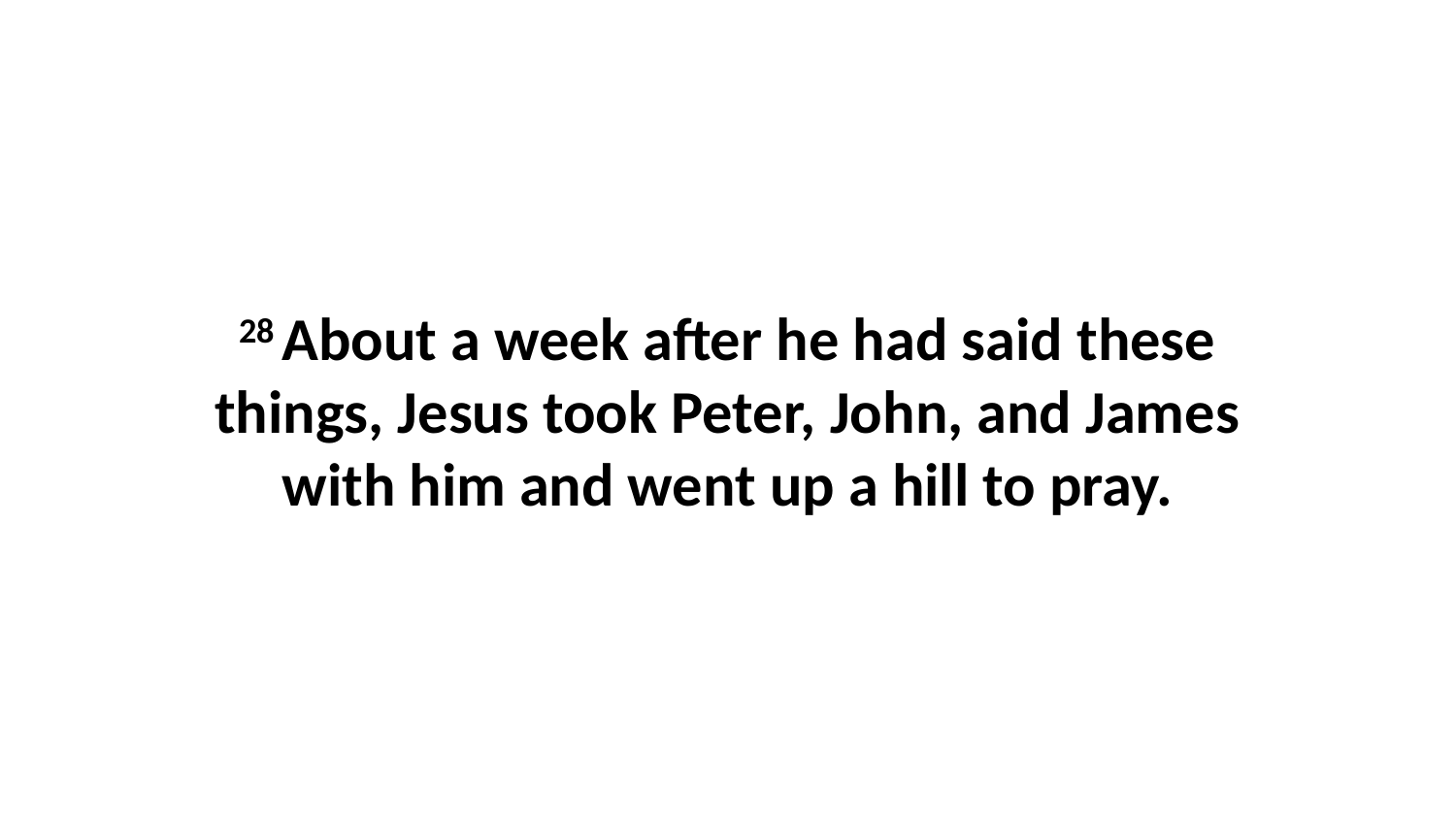

28 About a week after he had said these things, Jesus took Peter, John, and James with him and went up a hill to pray.